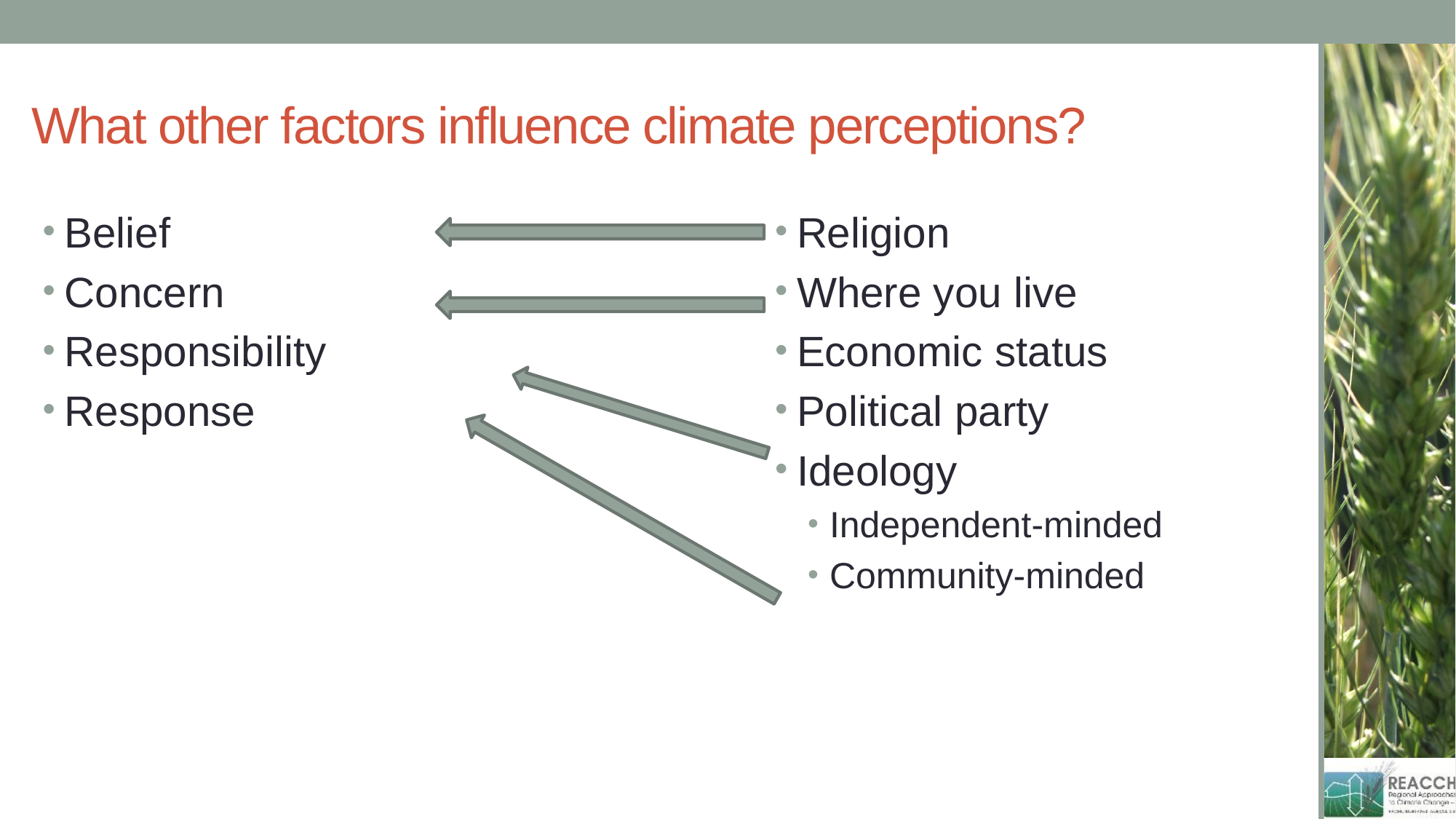

# What other factors influence climate perceptions?
Belief
Concern
Responsibility
Response
Religion
Where you live
Economic status
Political party
Ideology
Independent-minded
Community-minded